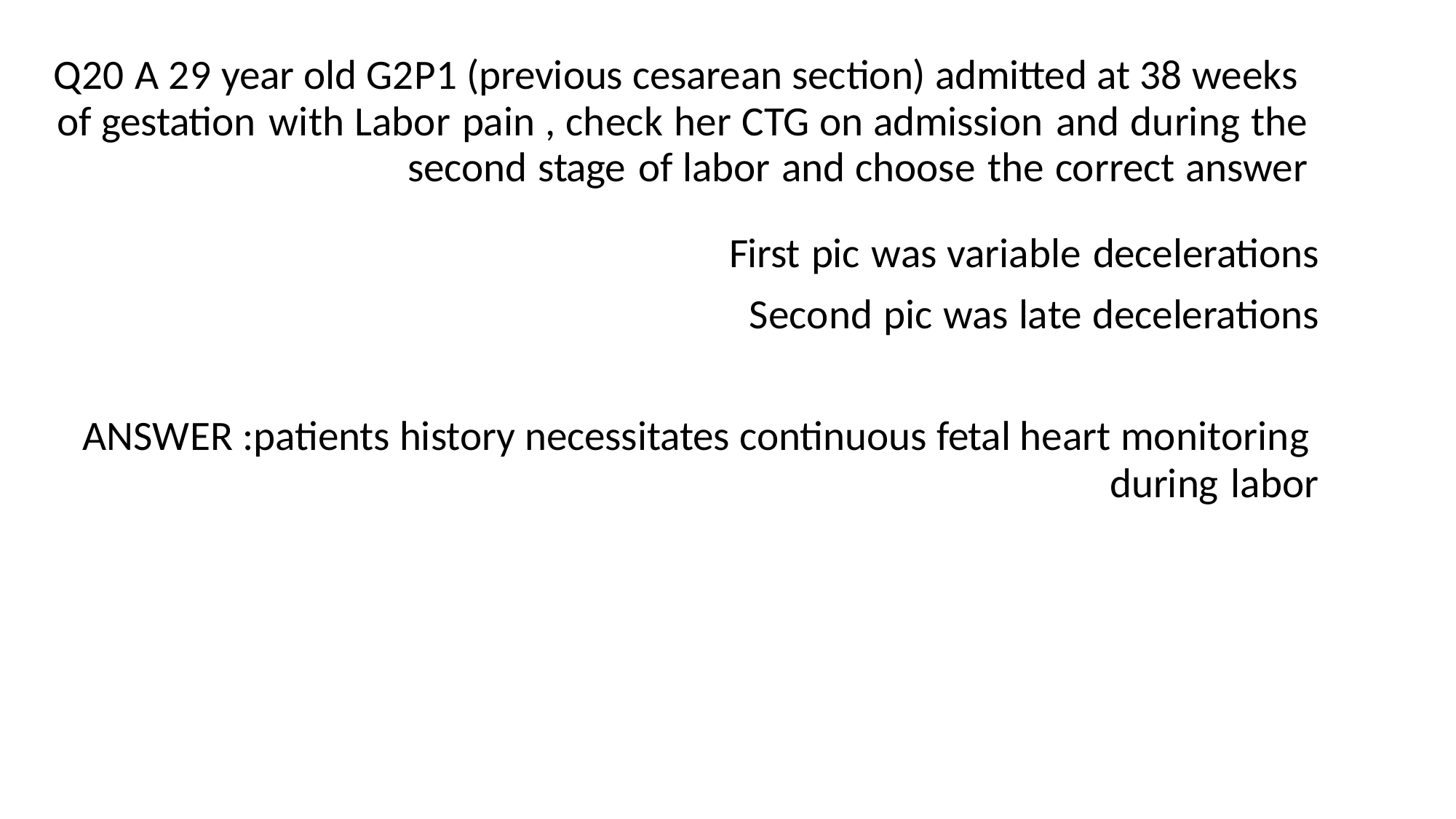

Q20 A 29 year old G2P1 (previous cesarean section) admitted at 38 weeks  of gestation with Labor pain , check her CTG on admission and during the  second stage of labor and choose the correct answer
First pic was variable decelerations  Second pic was late decelerations

ANSWER :patients history necessitates continuous fetal heart monitoring  during labor